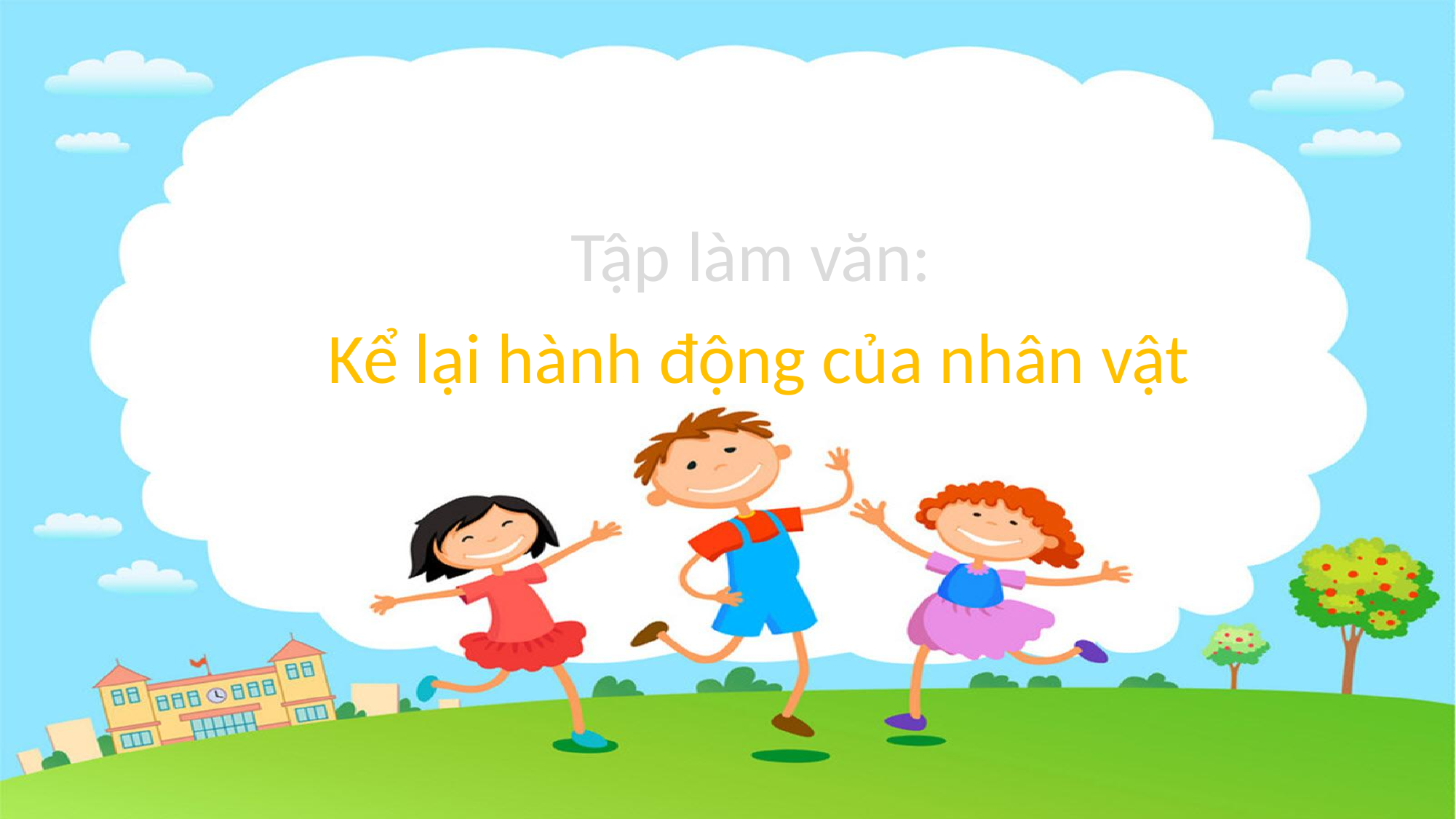

# Tập làm văn: Kể lại hành động của nhân vật